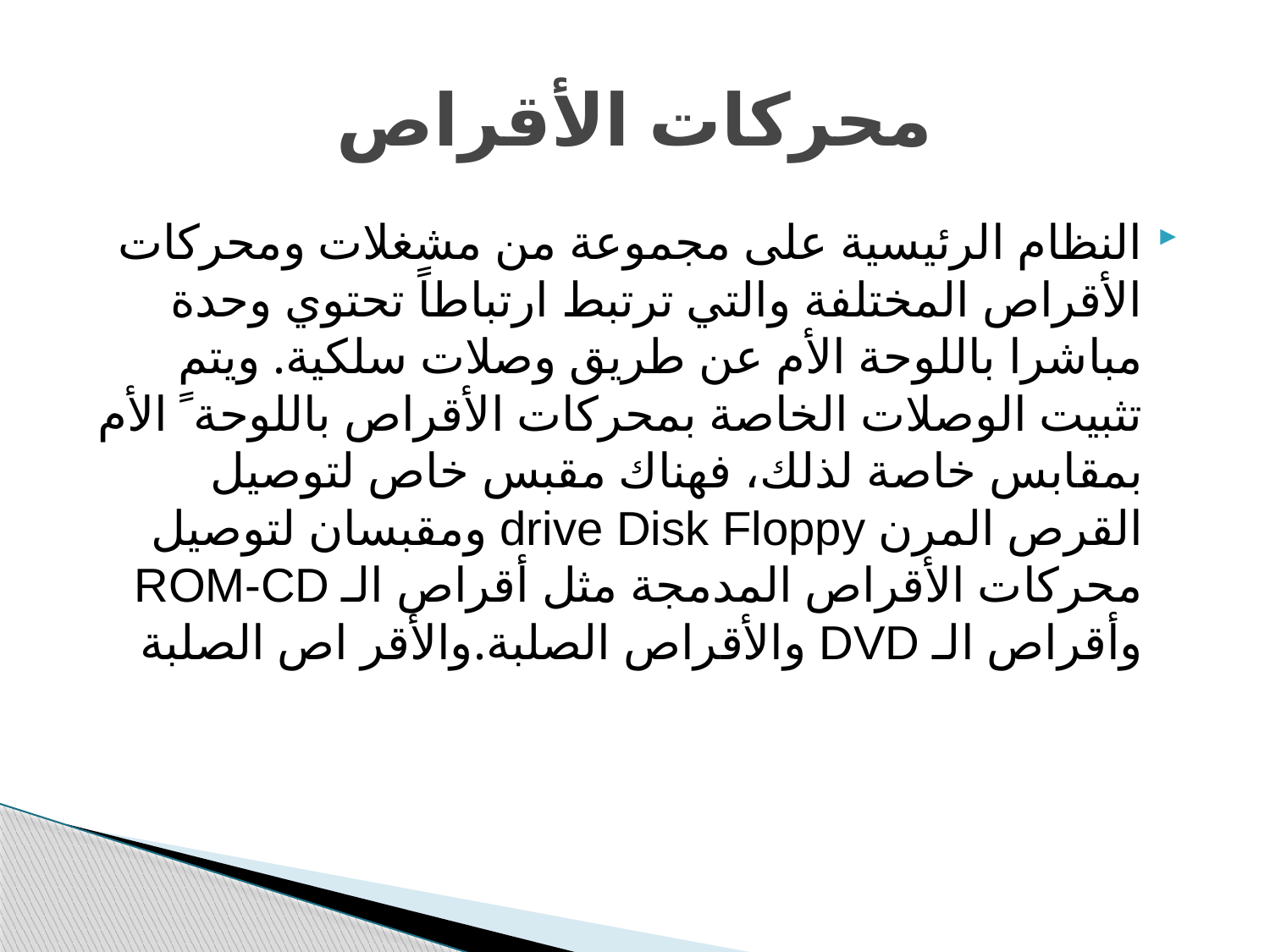

# محركات الأقراص
النظام الرئيسية على مجموعة من مشغلات ومحركات الأقراص المختلفة والتي ترتبط ارتباطاً تحتوي وحدة مباشرا باللوحة الأم عن طریق وصلات سلكية. ویتم تثبيت الوصلات الخاصة بمحركات الأقراص باللوحة ً الأم بمقابس خاصة لذلك، فھناك مقبس خاص لتوصيل القرص المرن drive Disk Floppy ومقبسان لتوصيل محركات الأقراص المدمجة مثل أقراص الـ ROM-CD وأقراص الـ DVD والأقراص الصلبة.والأقر اص الصلبة